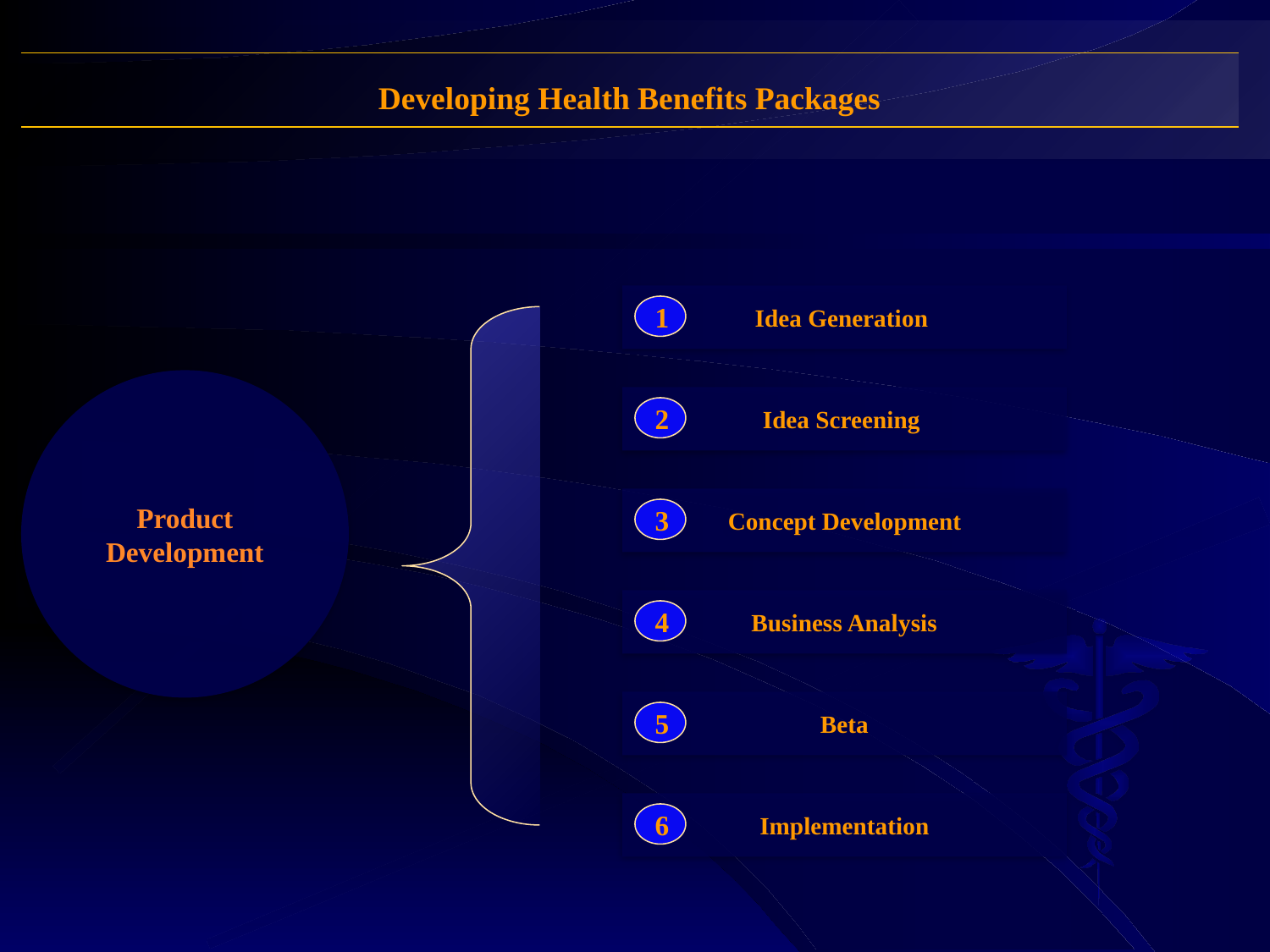

Developing Health Benefits Packages
Idea Generation
1

Product Development
Idea Screening
2
Concept Development
3
Business Analysis
4
Beta
5
Implementation
6